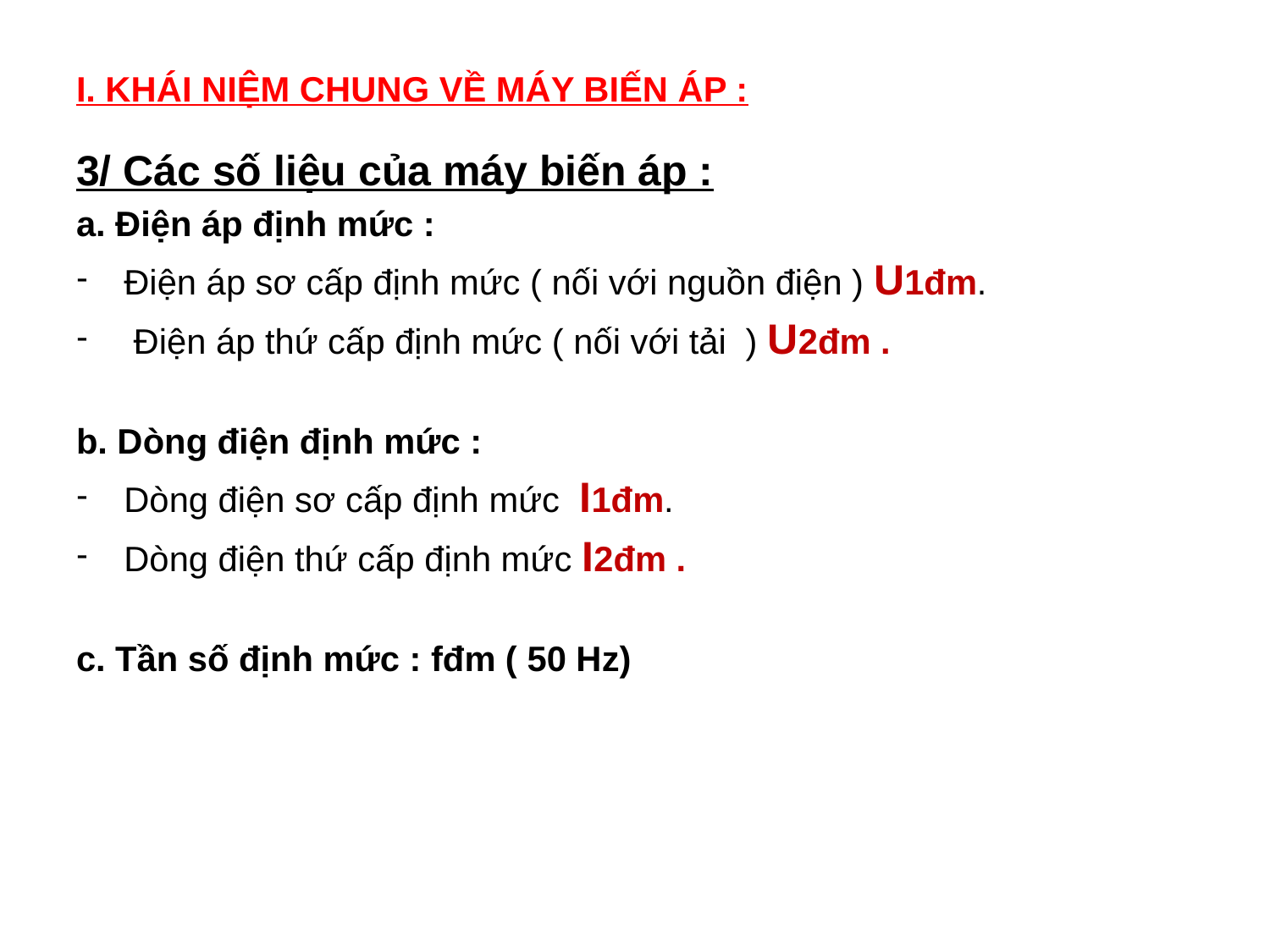

# I. KHÁI NIỆM CHUNG VỀ MÁY BIẾN ÁP :
3/ Các số liệu của máy biến áp :
a. Điện áp định mức :
Điện áp sơ cấp định mức ( nối với nguồn điện ) U1đm.
 Điện áp thứ cấp định mức ( nối với tải  ) U2đm .

b. Dòng điện định mức :
Dòng điện sơ cấp định mức  I1đm.
Dòng điện thứ cấp định mức I2đm .

c. Tần số định mức : fđm ( 50 Hz)